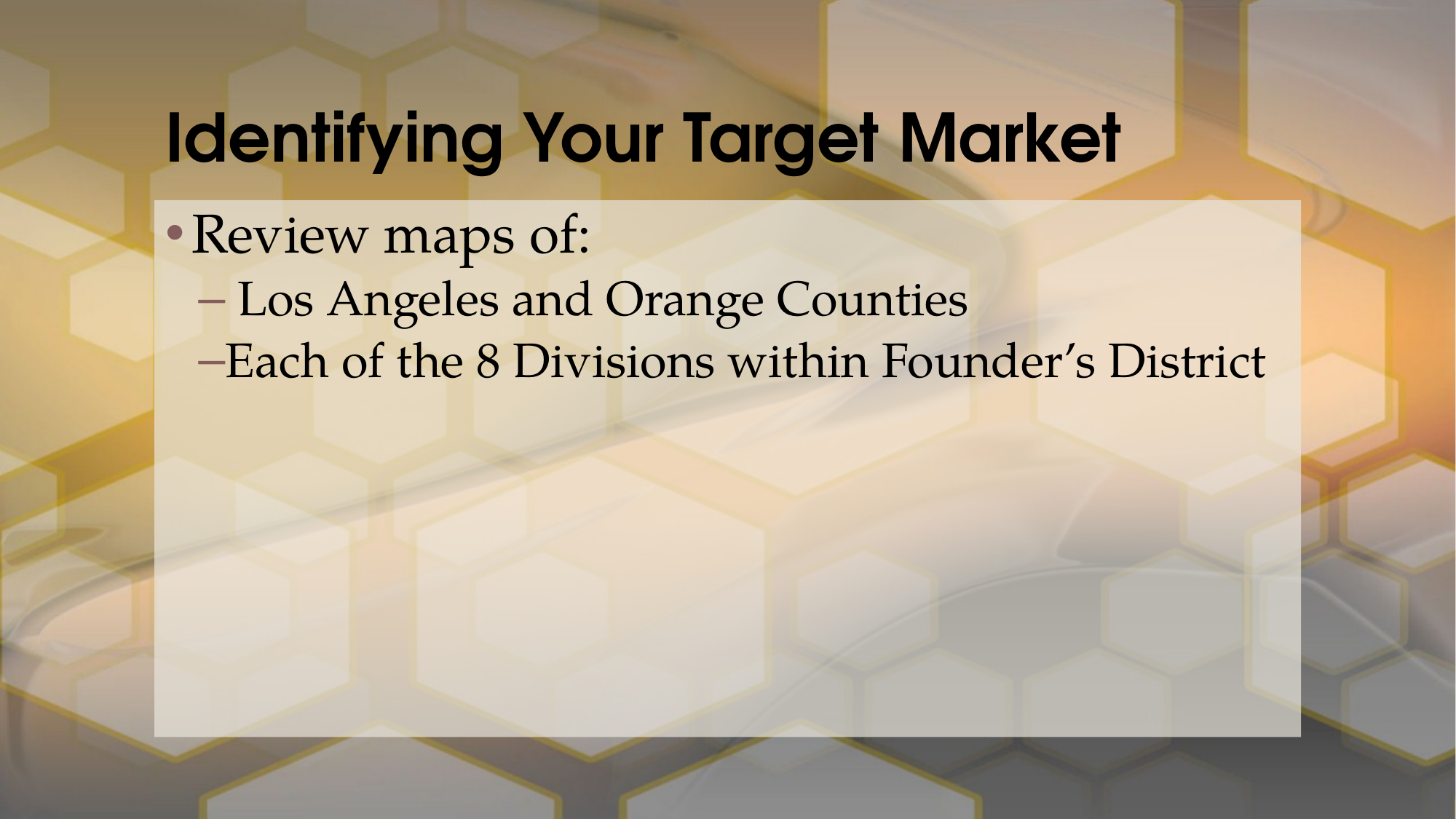

# Identifying Your Target Market
Review maps of:
 Los Angeles and Orange Counties
Each of the 8 Divisions within Founder’s District